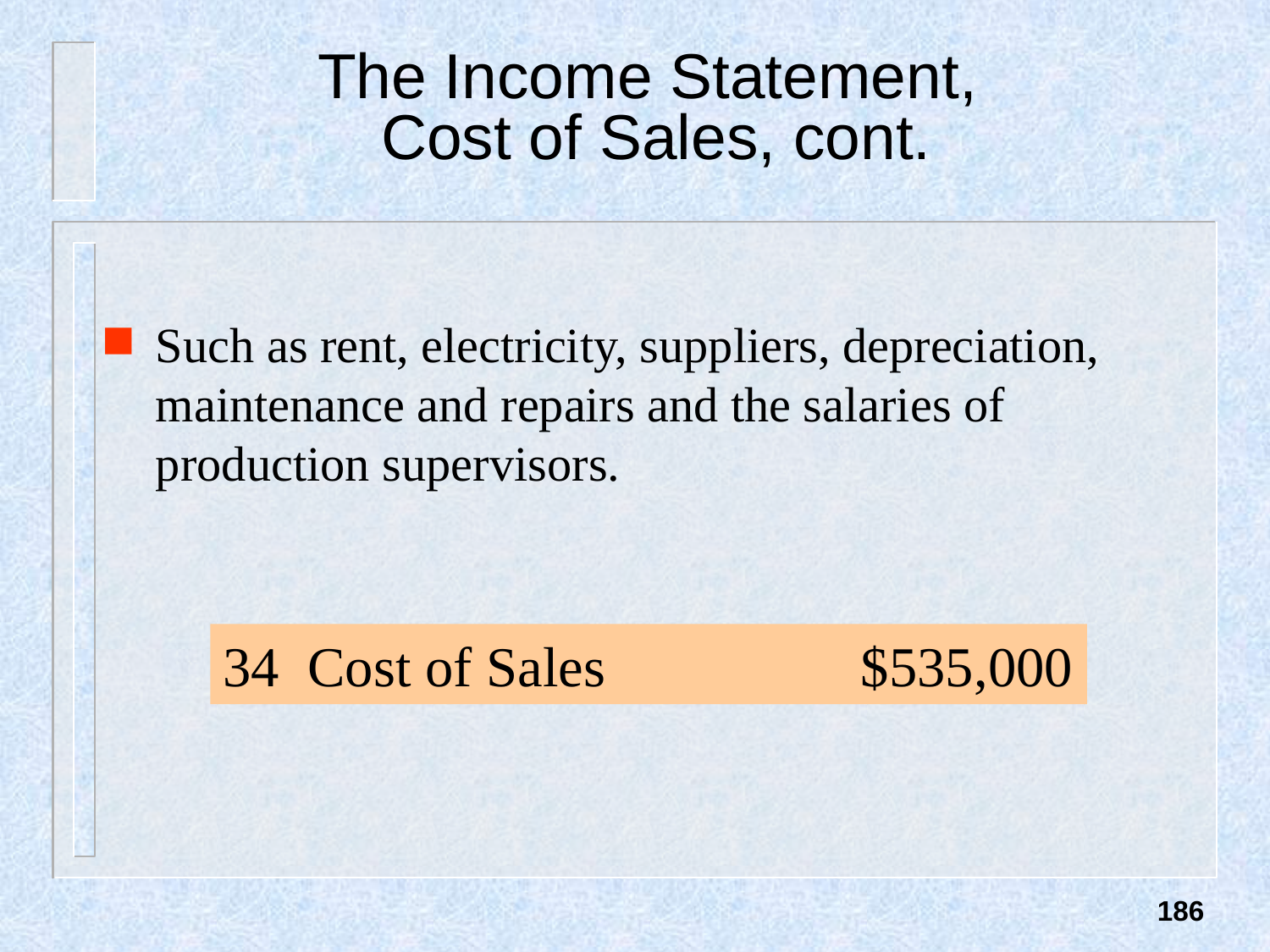

# The Income Statement, Cost of Sales, cont.
Such as rent, electricity, suppliers, depreciation, maintenance and repairs and the salaries of production supervisors.
34  Cost of Sales                  $535,000
186